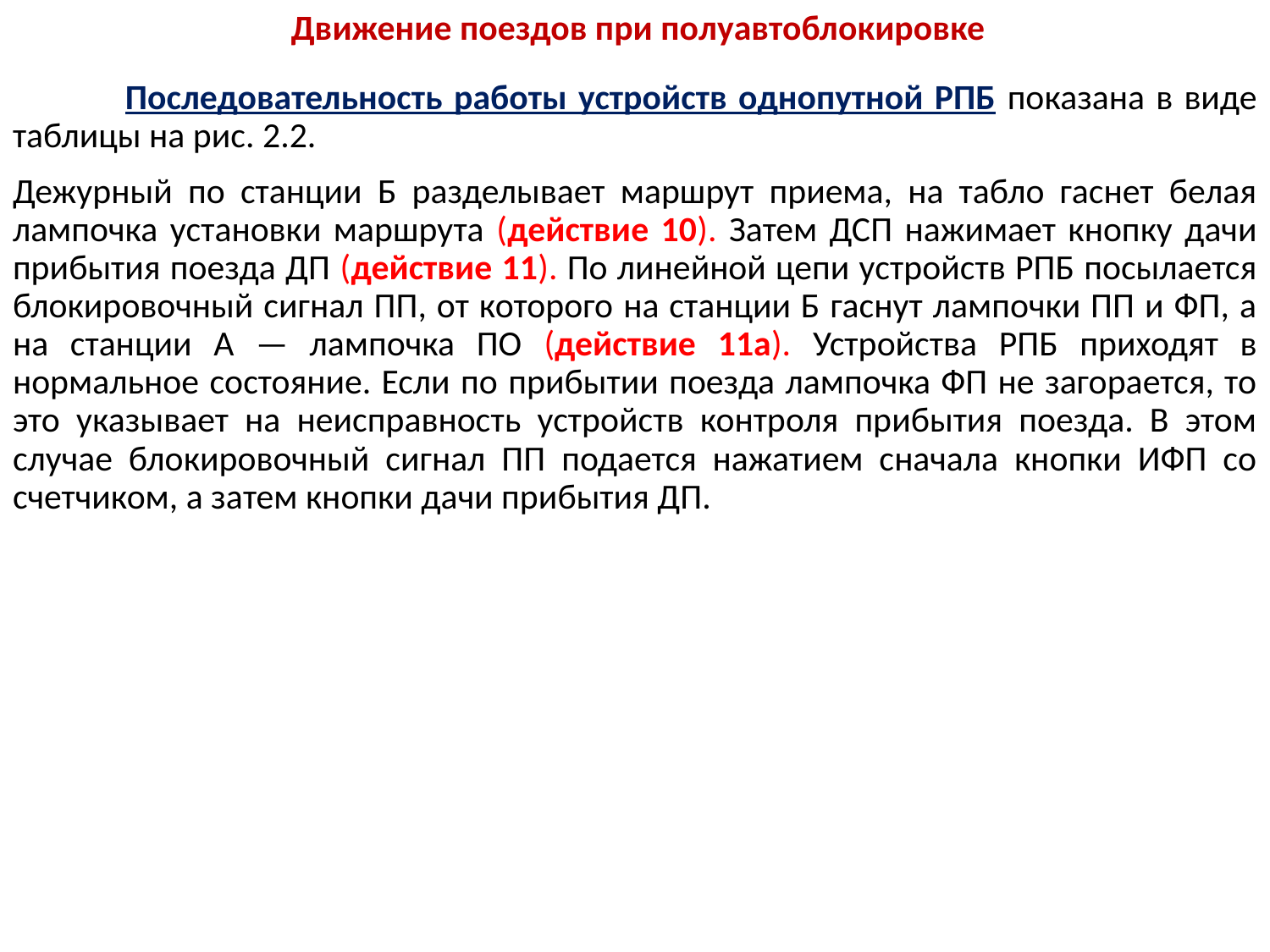

# Движение поездов при полуавтоблокировке
          Последовательность работы устройств однопутной РПБ показана в виде таблицы на рис. 2.2.
Дежурный по станции Б разделывает маршрут приема, на табло гаснет белая лампочка установки маршрута (действие 10). Затем ДСП нажимает кнопку дачи прибытия поезда ДП (действие 11). По линейной цепи устройств РПБ посылается блокировочный сигнал ПП, от которого на станции Б гаснут лампочки ПП и ФП, а на станции А — лампочка ПО (действие 11а). Устройства РПБ приходят в нормальное состояние. Если по прибытии поезда лампочка ФП не загорается, то это указывает на неисправность устройств контроля прибытия поезда. В этом случае блокировочный сигнал ПП подается нажатием сначала кнопки ИФП со счетчиком, а затем кнопки дачи прибытия ДП.